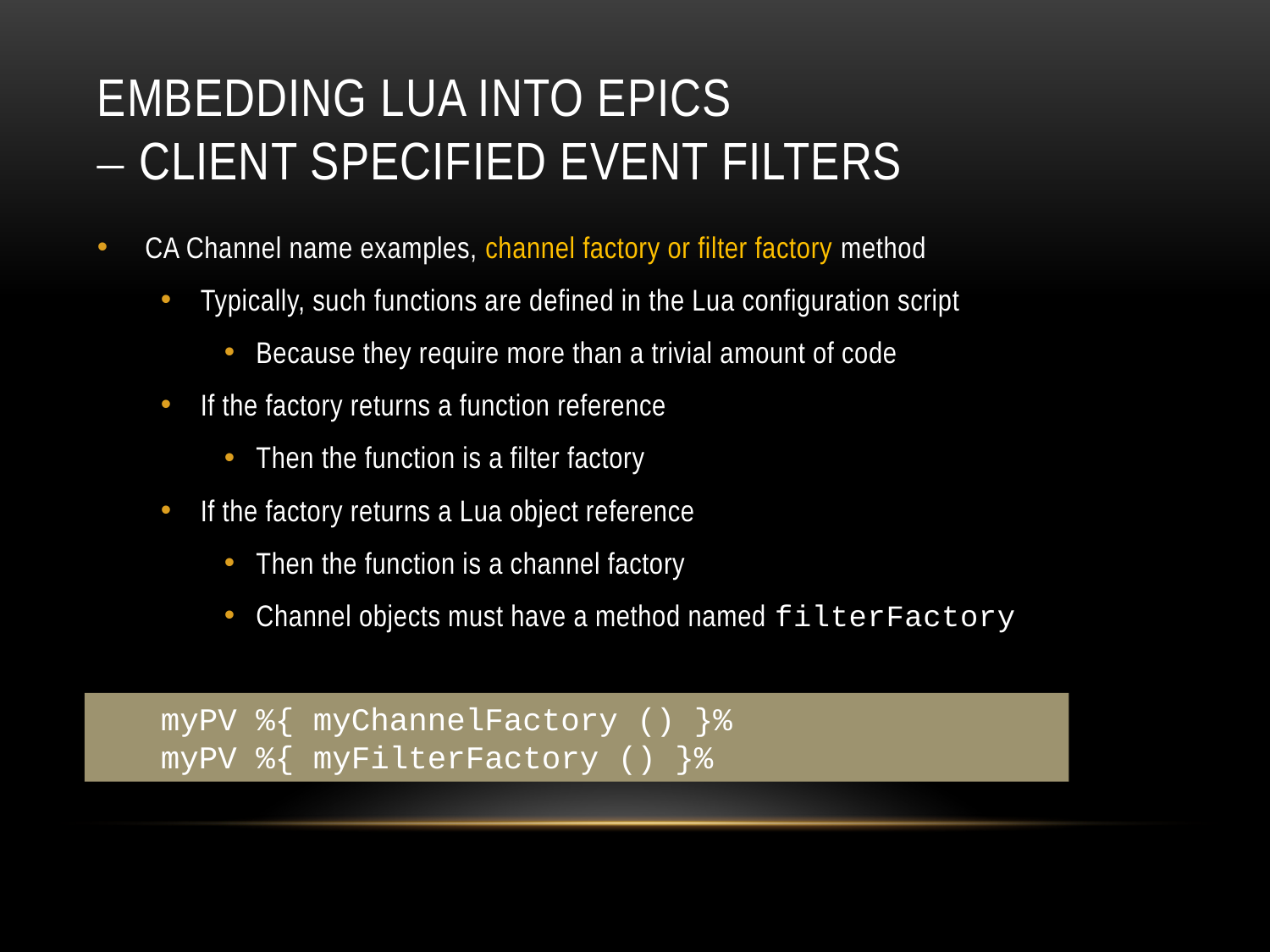

# Embedding Lua into EPICS – client specified event filters
CA Channel name examples, channel factory or filter factory method
Typically, such functions are defined in the Lua configuration script
Because they require more than a trivial amount of code
If the factory returns a function reference
Then the function is a filter factory
If the factory returns a Lua object reference
Then the function is a channel factory
Channel objects must have a method named filterFactory

myPV %{ myChannelFactory () }%
myPV %{ myFilterFactory () }%